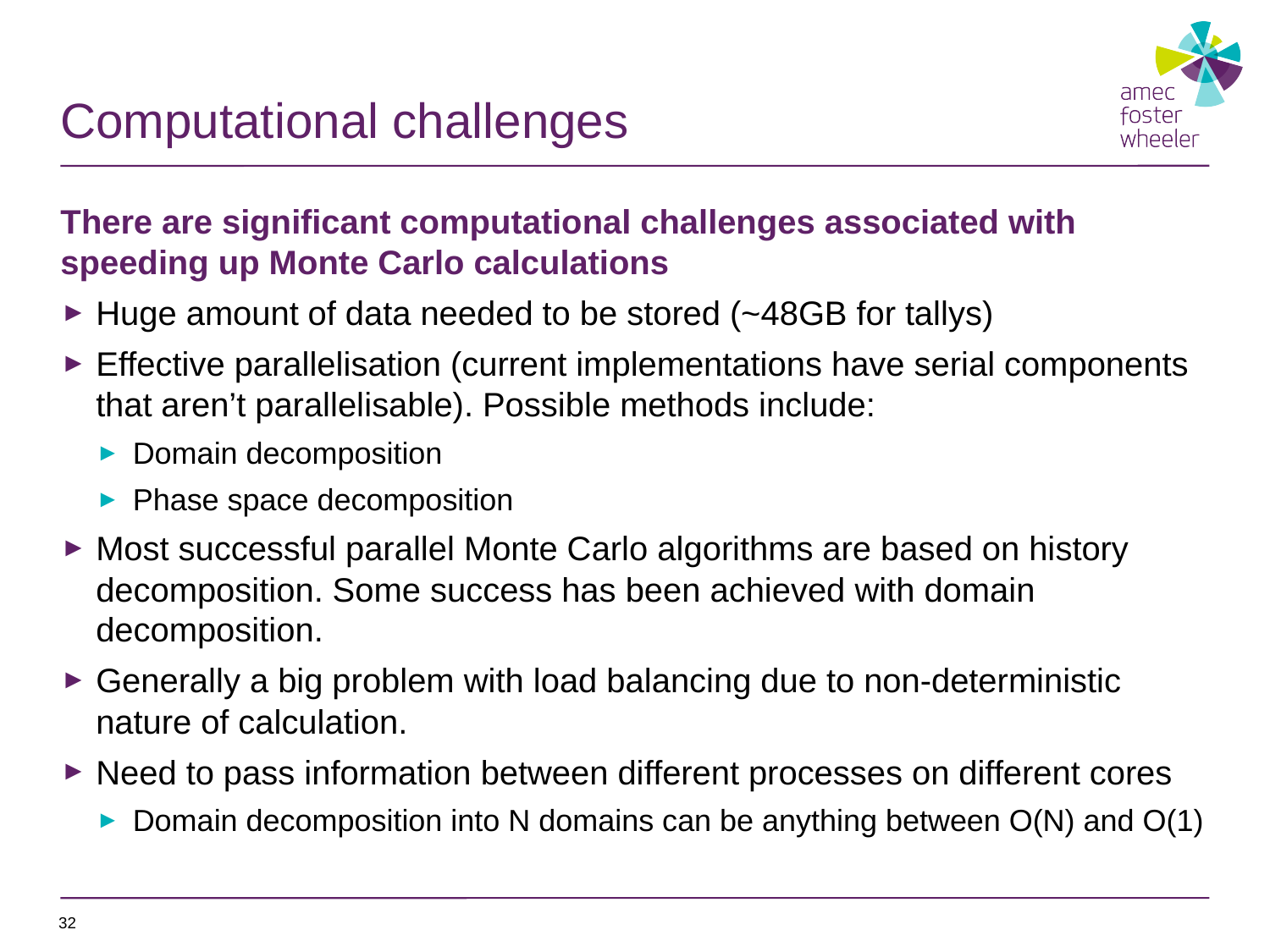

# Computational challenges
There are significant computational challenges associated with speeding up Monte Carlo calculations
Huge amount of data needed to be stored (~48GB for tallys)
Effective parallelisation (current implementations have serial components that aren’t parallelisable). Possible methods include:
Domain decomposition
Phase space decomposition
Most successful parallel Monte Carlo algorithms are based on history decomposition. Some success has been achieved with domain decomposition.
Generally a big problem with load balancing due to non-deterministic nature of calculation.
Need to pass information between different processes on different cores
Domain decomposition into N domains can be anything between O(N) and O(1)
32